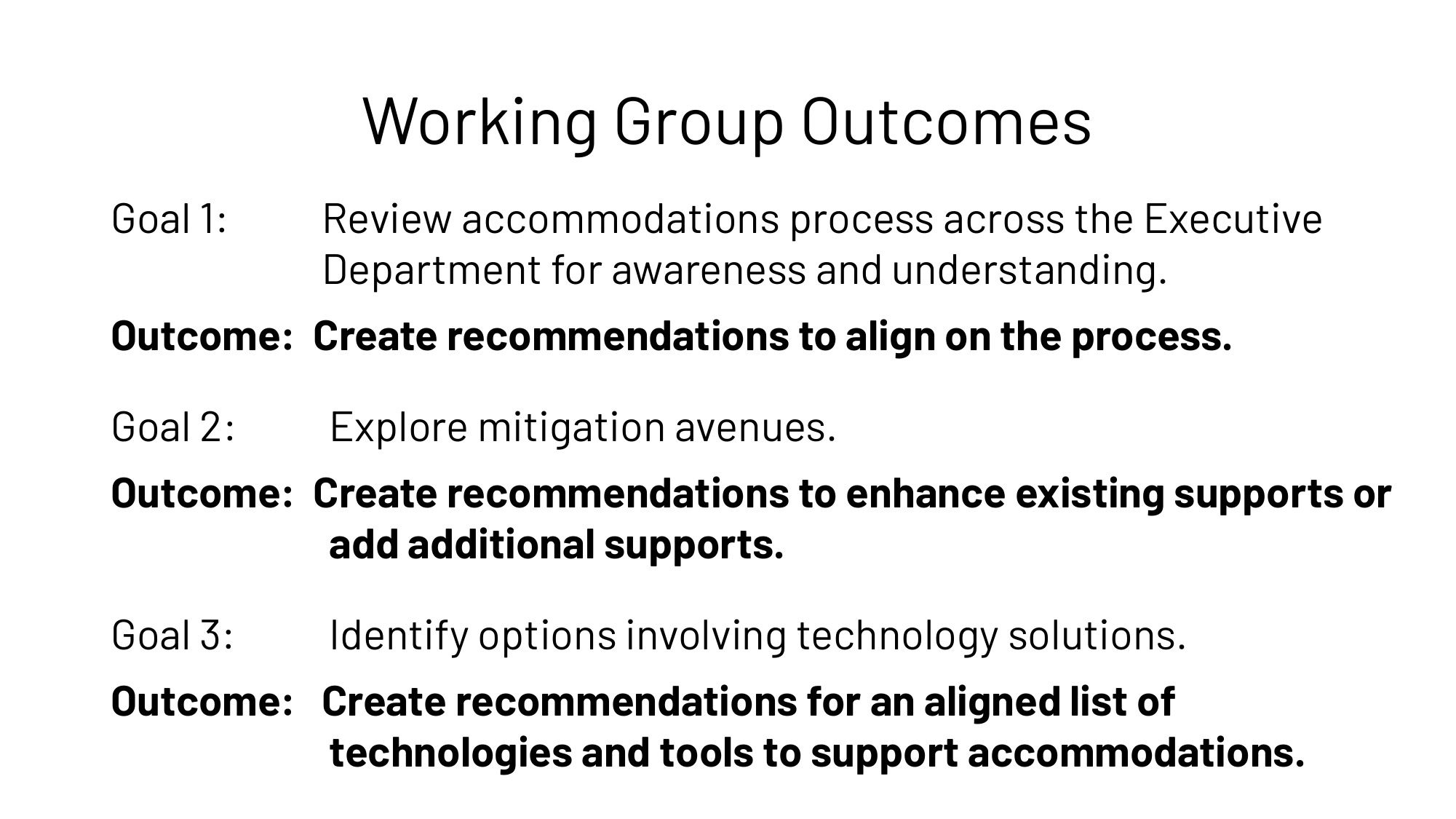

# Working Group Outcomes
Goal 1:	Review accommodations process across the Executive Department for awareness and understanding.
Outcome:  Create recommendations to align on the process.
Goal 2: 	Explore mitigation avenues.
Outcome:  Create recommendations to enhance existing supports or add additional supports.
Goal 3: 	Identify options involving technology solutions.
Outcome:   Create recommendations for an aligned list of technologies and tools to support accommodations.